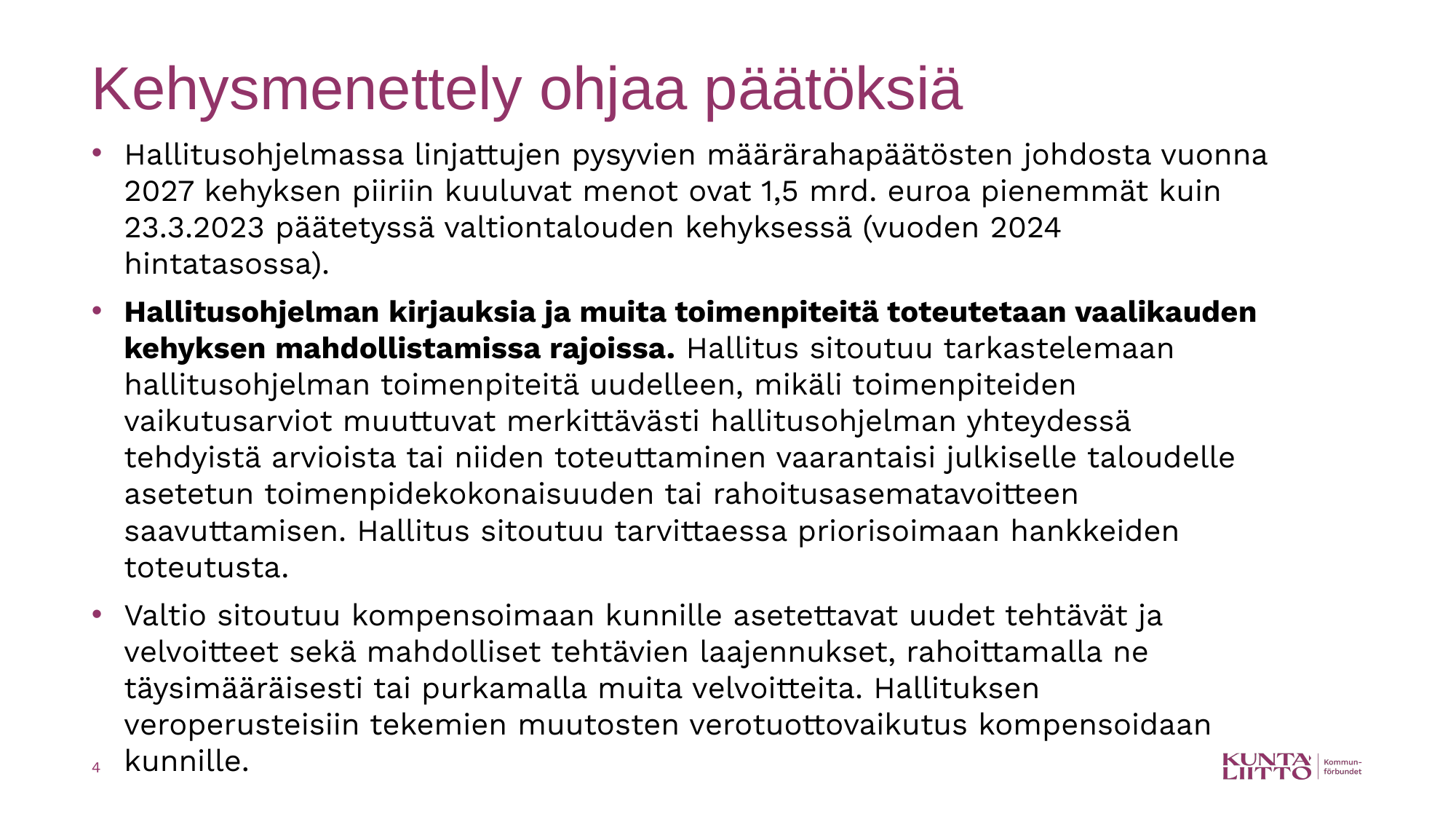

# Kehysmenettely ohjaa päätöksiä
Hallitusohjelmassa linjattujen pysyvien määrärahapäätösten johdosta vuonna 2027 kehyksen piiriin kuuluvat menot ovat 1,5 mrd. euroa pienemmät kuin 23.3.2023 päätetyssä valtiontalouden kehyksessä (vuoden 2024 hintatasossa).
Hallitusohjelman kirjauksia ja muita toimenpiteitä toteutetaan vaalikauden kehyksen mahdollistamissa rajoissa. Hallitus sitoutuu tarkastelemaan hallitusohjelman toimenpiteitä uudelleen, mikäli toimenpiteiden vaikutusarviot muuttuvat merkittävästi hallitusohjelman yhteydessä tehdyistä arvioista tai niiden toteuttaminen vaarantaisi julkiselle taloudelle asetetun toimenpidekokonaisuuden tai rahoitusasematavoitteen saavuttamisen. Hallitus sitoutuu tarvittaessa priorisoimaan hankkeiden toteutusta.
Valtio sitoutuu kompensoimaan kunnille asetettavat uudet tehtävät ja velvoitteet sekä mahdolliset tehtävien laajennukset, rahoittamalla ne täysimääräisesti tai purkamalla muita velvoitteita. Hallituksen veroperusteisiin tekemien muutosten verotuottovaikutus kompensoidaan kunnille.
4